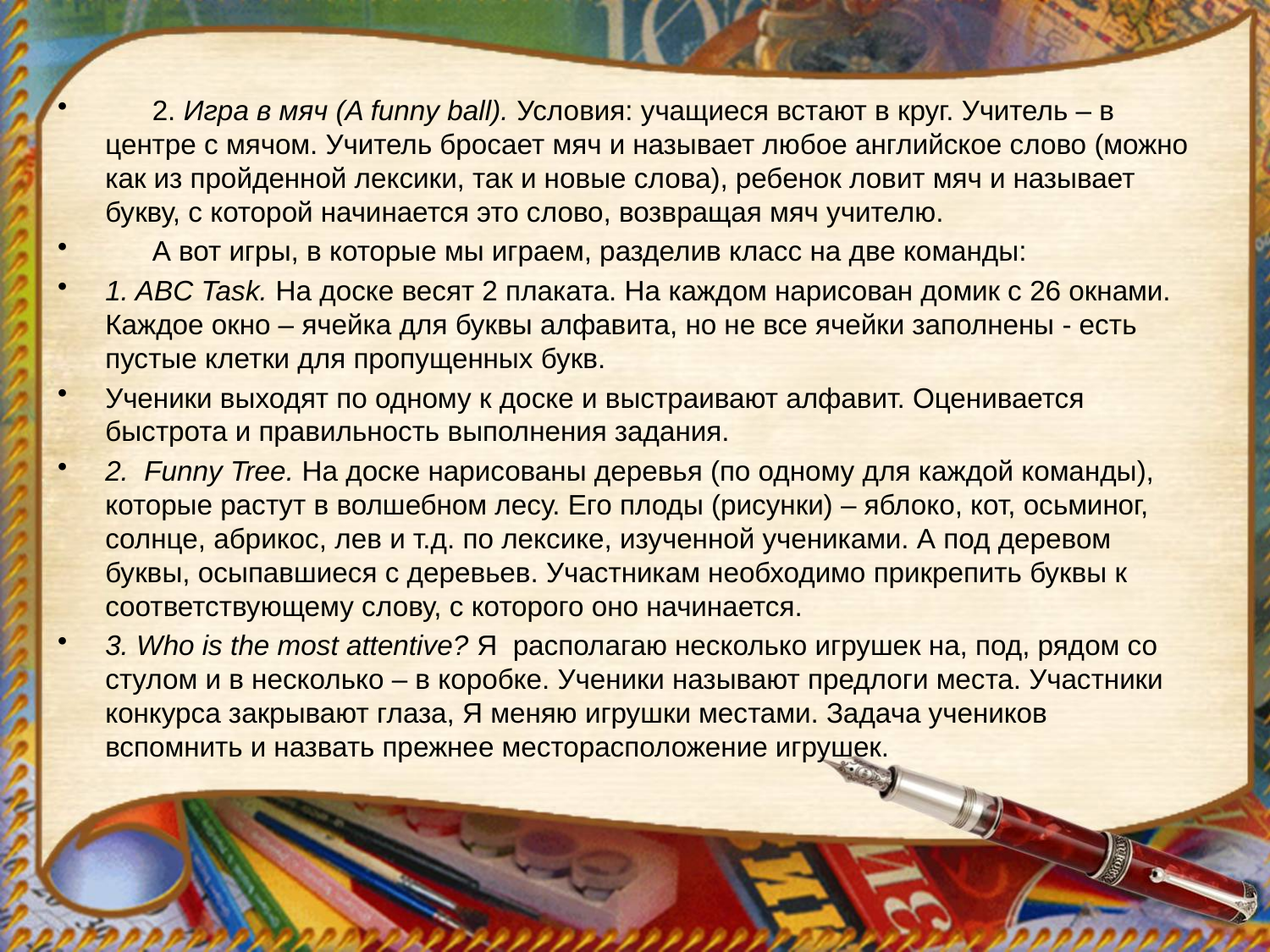

#
      2. Игра в мяч (A funny ball). Условия: учащиеся встают в круг. Учитель – в центре с мячом. Учитель бросает мяч и называет любое английское слово (можно как из пройденной лексики, так и новые слова), ребенок ловит мяч и называет букву, с которой начинается это слово, возвращая мяч учителю.
      А вот игры, в которые мы играем, разделив класс на две команды:
1. ABC Task. На доске весят 2 плаката. На каждом нарисован домик с 26 окнами. Каждое окно – ячейка для буквы алфавита, но не все ячейки заполнены - есть пустые клетки для пропущенных букв.
Ученики выходят по одному к доске и выстраивают алфавит. Оценивается быстрота и правильность выполнения задания.
2.  Funny Tree. На доске нарисованы деревья (по одному для каждой команды), которые растут в волшебном лесу. Его плоды (рисунки) – яблоко, кот, осьминог, солнце, абрикос, лев и т.д. по лексике, изученной учениками. А под деревом буквы, осыпавшиеся с деревьев. Участникам необходимо прикрепить буквы к соответствующему слову, с которого оно начинается.
3. Who is the most attentive? Я  располагаю несколько игрушек на, под, рядом со стулом и в несколько – в коробке. Ученики называют предлоги места. Участники конкурса закрывают глаза, Я меняю игрушки местами. Задача учеников вспомнить и назвать прежнее месторасположение игрушек.